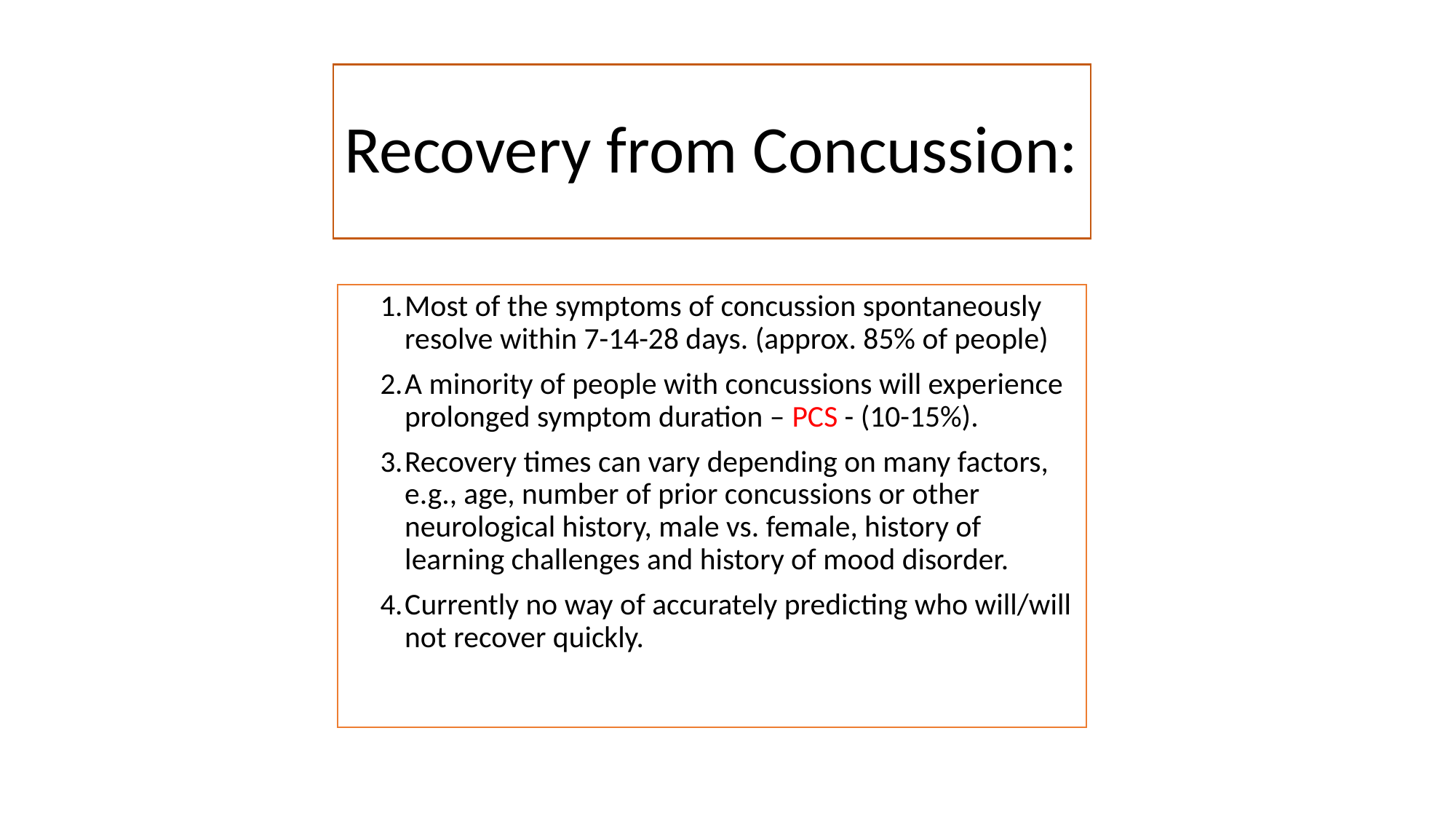

# Recovery from Concussion:
Most of the symptoms of concussion spontaneously resolve within 7-14-28 days. (approx. 85% of people)
A minority of people with concussions will experience prolonged symptom duration – PCS - (10-15%).
Recovery times can vary depending on many factors, e.g., age, number of prior concussions or other neurological history, male vs. female, history of learning challenges and history of mood disorder.
Currently no way of accurately predicting who will/will not recover quickly.